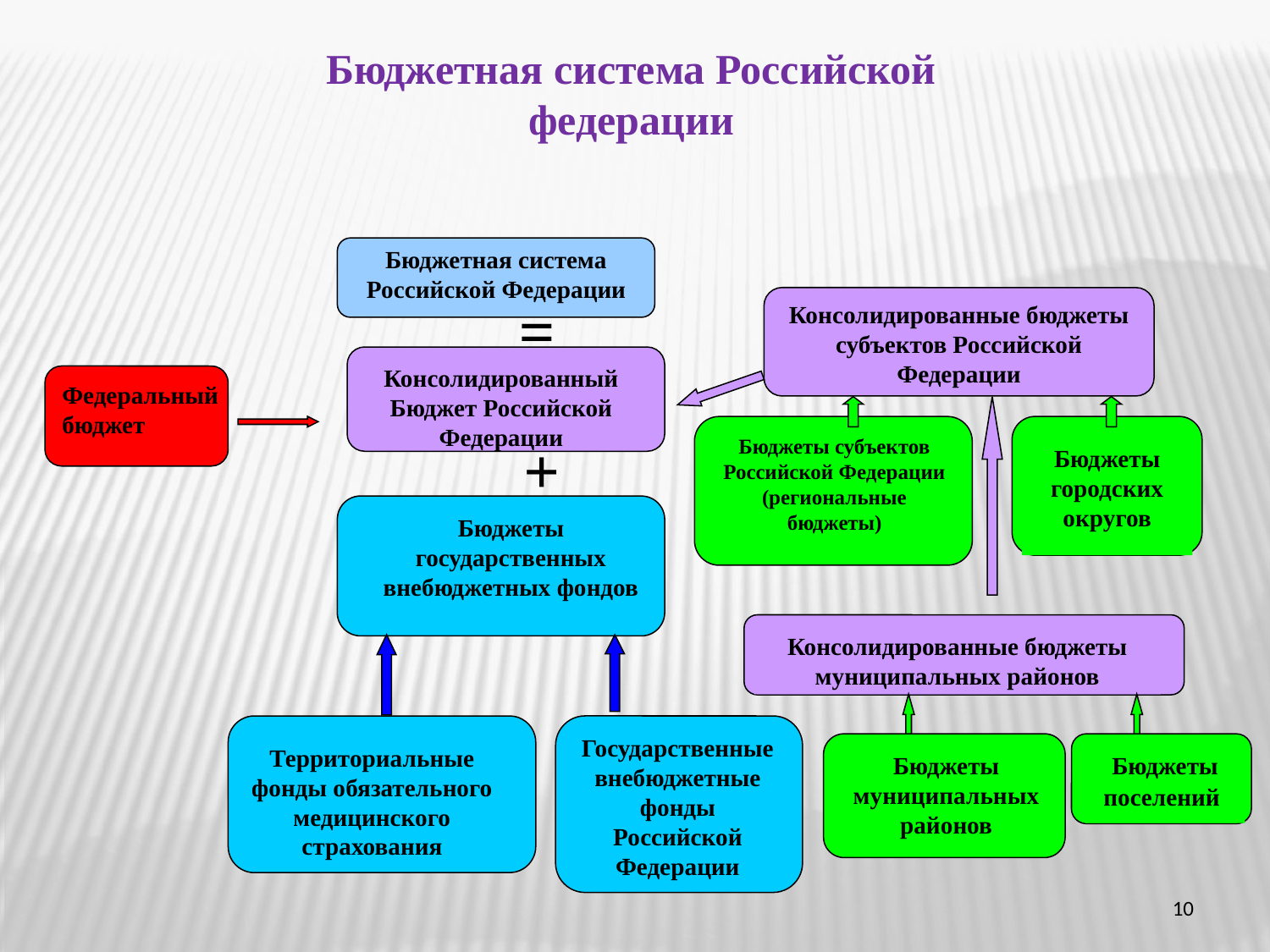

Бюджетная система Российской федерации

Бюджетная система Российской Федерации

Консолидированные бюджеты субъектов Российской Федерации
=

Консолидированный Бюджет Российской Федерации

Федеральный
бюджет

Бюджеты субъектов
Российской Федерации
(региональные бюджеты)

Бюджеты
городских округов
+

Бюджеты государственных
внебюджетных фондов

Консолидированные бюджеты
муниципальных районов

Государственные
внебюджетные фонды
Российской Федерации

Территориальные фонды обязательного медицинского страхования
Бюджеты муниципальных районов
Бюджеты поселений
10